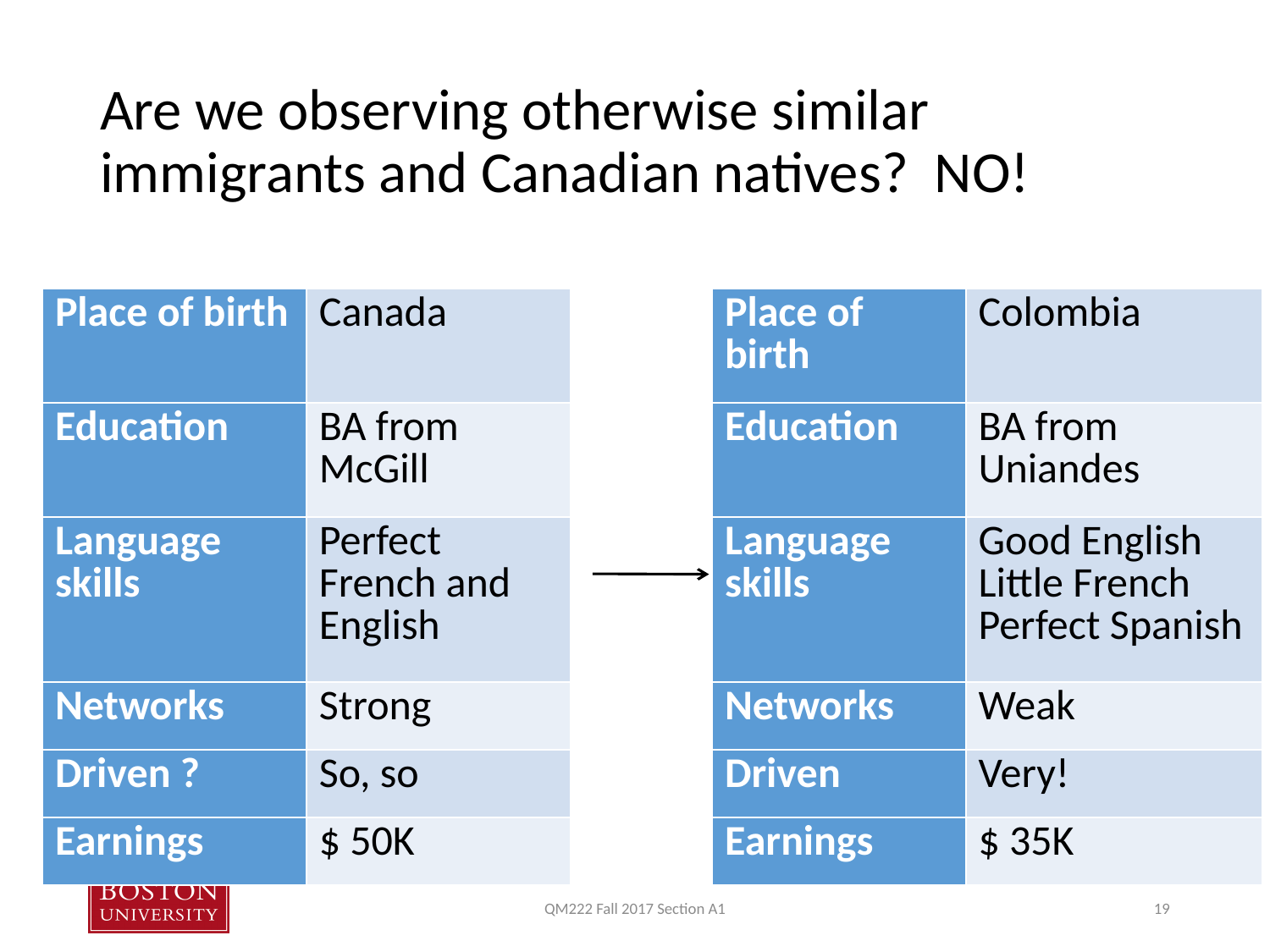

# Are we observing otherwise similar immigrants and Canadian natives?  NO!
| Place of birth | Canada |
| --- | --- |
| Education | BA from McGill |
| Language skills | Perfect French and English |
| Networks | Strong |
| Driven ? | So, so |
| Earnings | $ 50K |
| Place of birth | Colombia |
| --- | --- |
| Education | BA from Uniandes |
| Language skills | Good English Little French Perfect Spanish |
| Networks | Weak |
| Driven | Very! |
| Earnings | $ 35K |
QM222 Fall 2017 Section A1
19